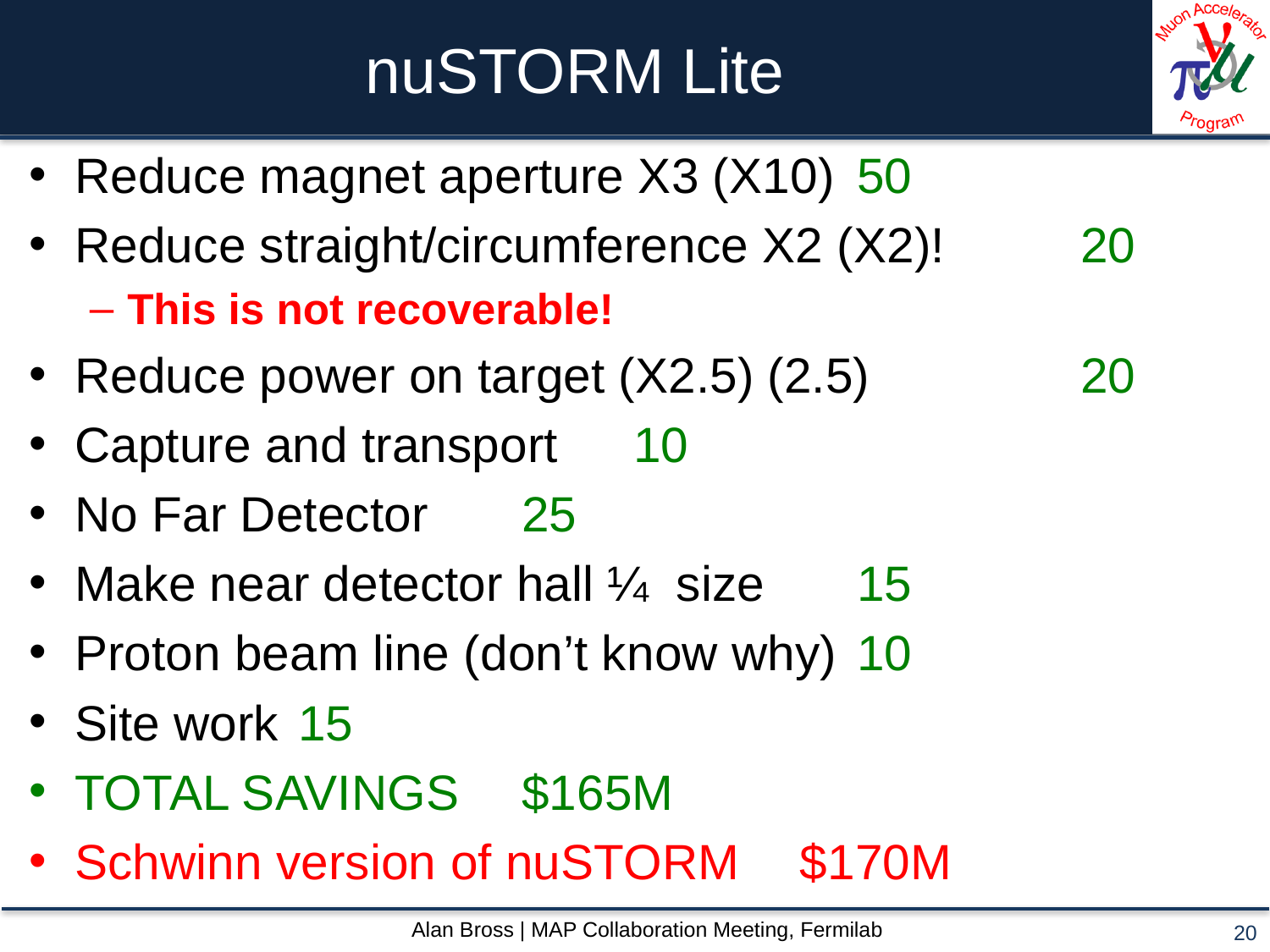

# nuSTORM Lite
Reduce magnet aperture X3 (X10)				50
Reduce straight/circumference X2 (X2)!		20
This is not recoverable!
Reduce power on target (X2.5) (2.5)			20
Capture and transport									10
No Far Detector											25
Make near detector hall ¼  size					15
Proton beam line (don’t know why)				10
Site work													15
TOTAL SAVINGS									$165M
Schwinn version of nuSTORM				    $170M
20